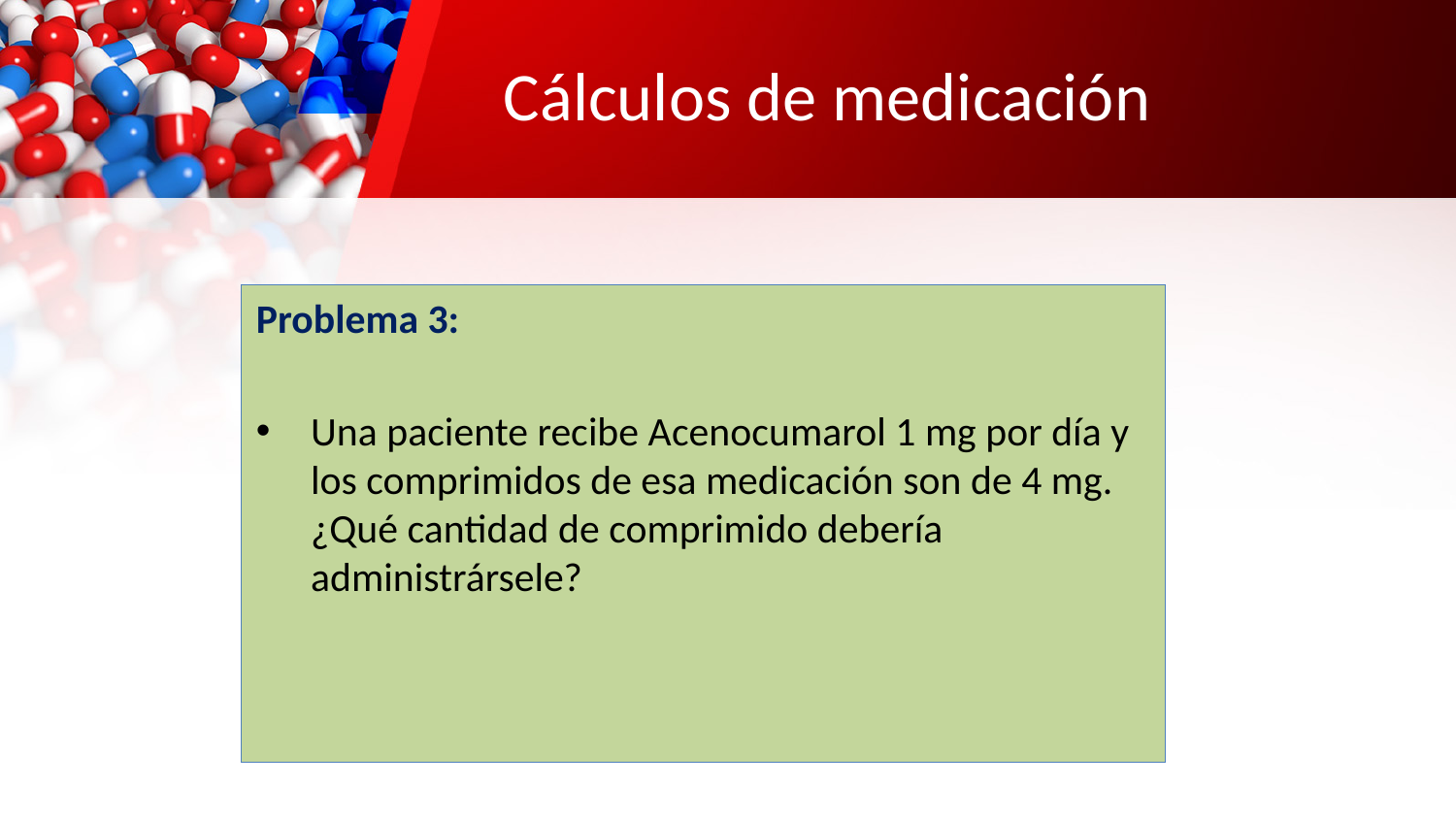

# Cálculos de medicación
Problema 3:

Una paciente recibe Acenocumarol 1 mg por día y los comprimidos de esa medicación son de 4 mg. ¿Qué cantidad de comprimido debería administrársele?